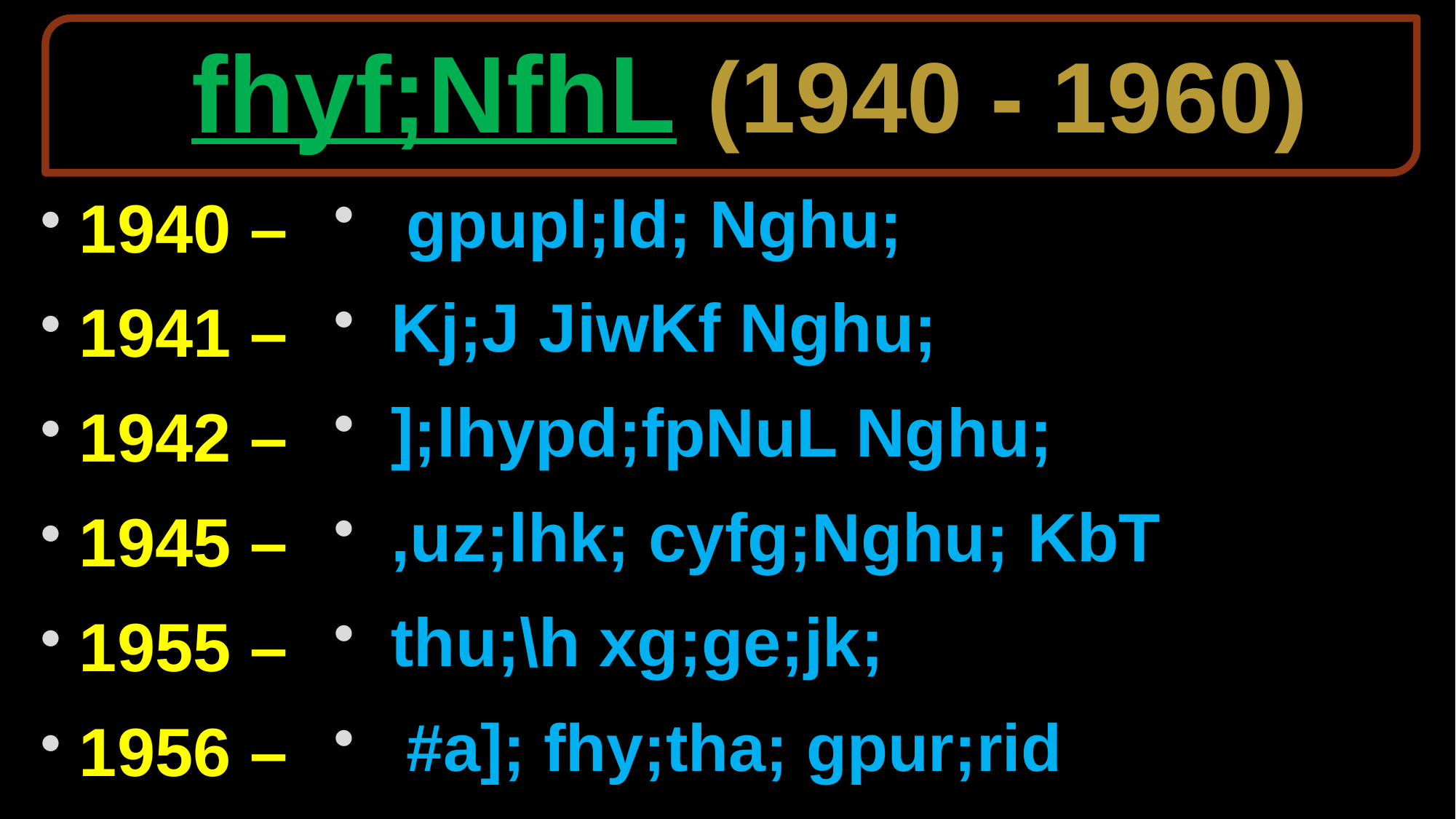

fhyf;NfhL (1940 - 1960)
  gpupl;ld; Nghu;
 Kj;J JiwKf Nghu;
 ];lhypd;fpNuL Nghu;
 ,uz;lhk; cyfg;Nghu; KbT
 thu;\h xg;ge;jk;
  #a]; fhy;tha; gpur;rid

1940 –
1941 –
1942 –
1945 –
1955 –
1956 –